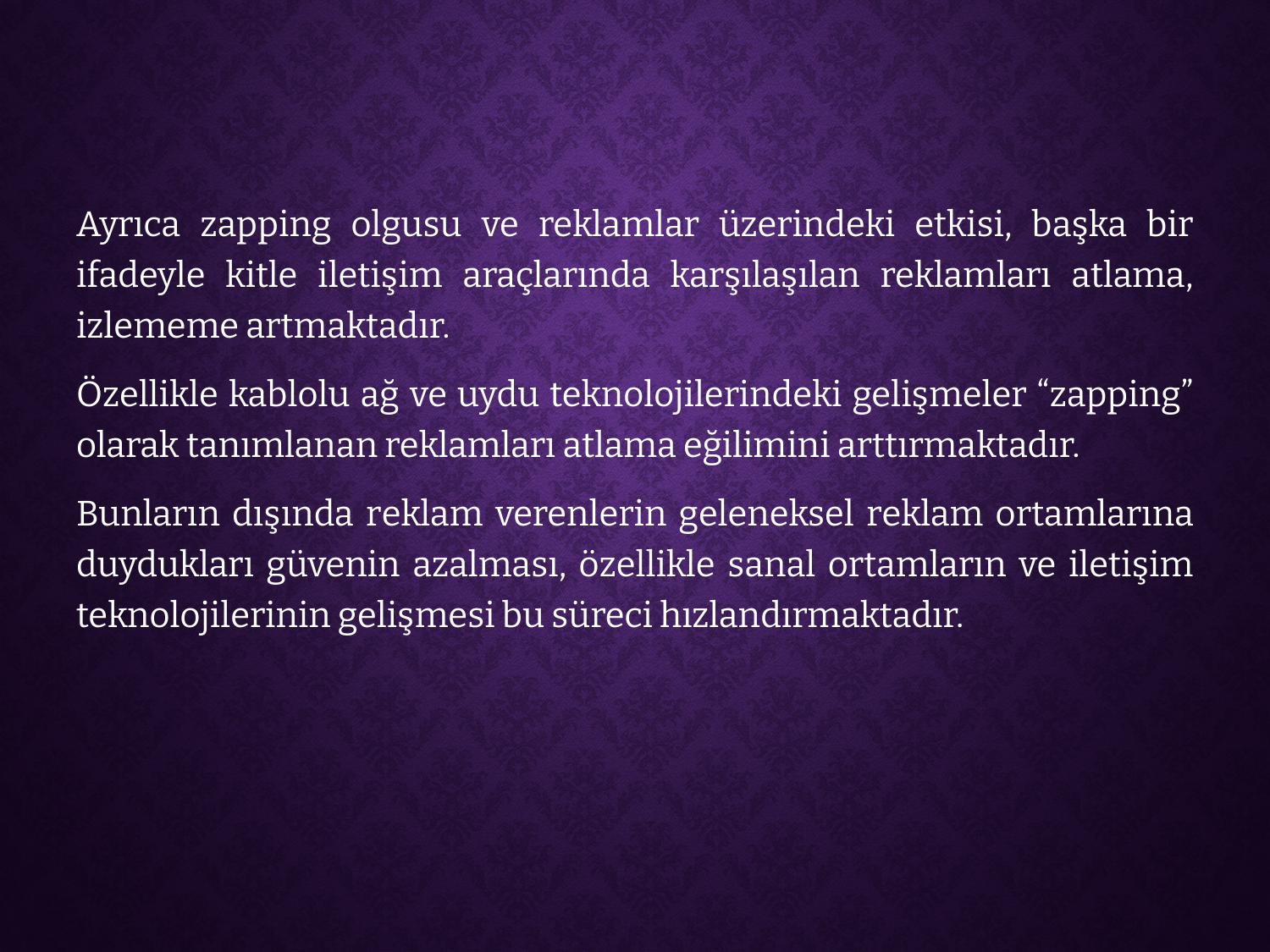

Ayrıca zapping olgusu ve reklamlar üzerindeki etkisi, başka bir ifadeyle kitle iletişim araçlarında karşılaşılan reklamları atlama, izlememe artmaktadır.
Özellikle kablolu ağ ve uydu teknolojilerindeki gelişmeler “zapping” olarak tanımlanan reklamları atlama eğilimini arttırmaktadır.
Bunların dışında reklam verenlerin geleneksel reklam ortamlarına duydukları güvenin azalması, özellikle sanal ortamların ve iletişim teknolojilerinin gelişmesi bu süreci hızlandırmaktadır.